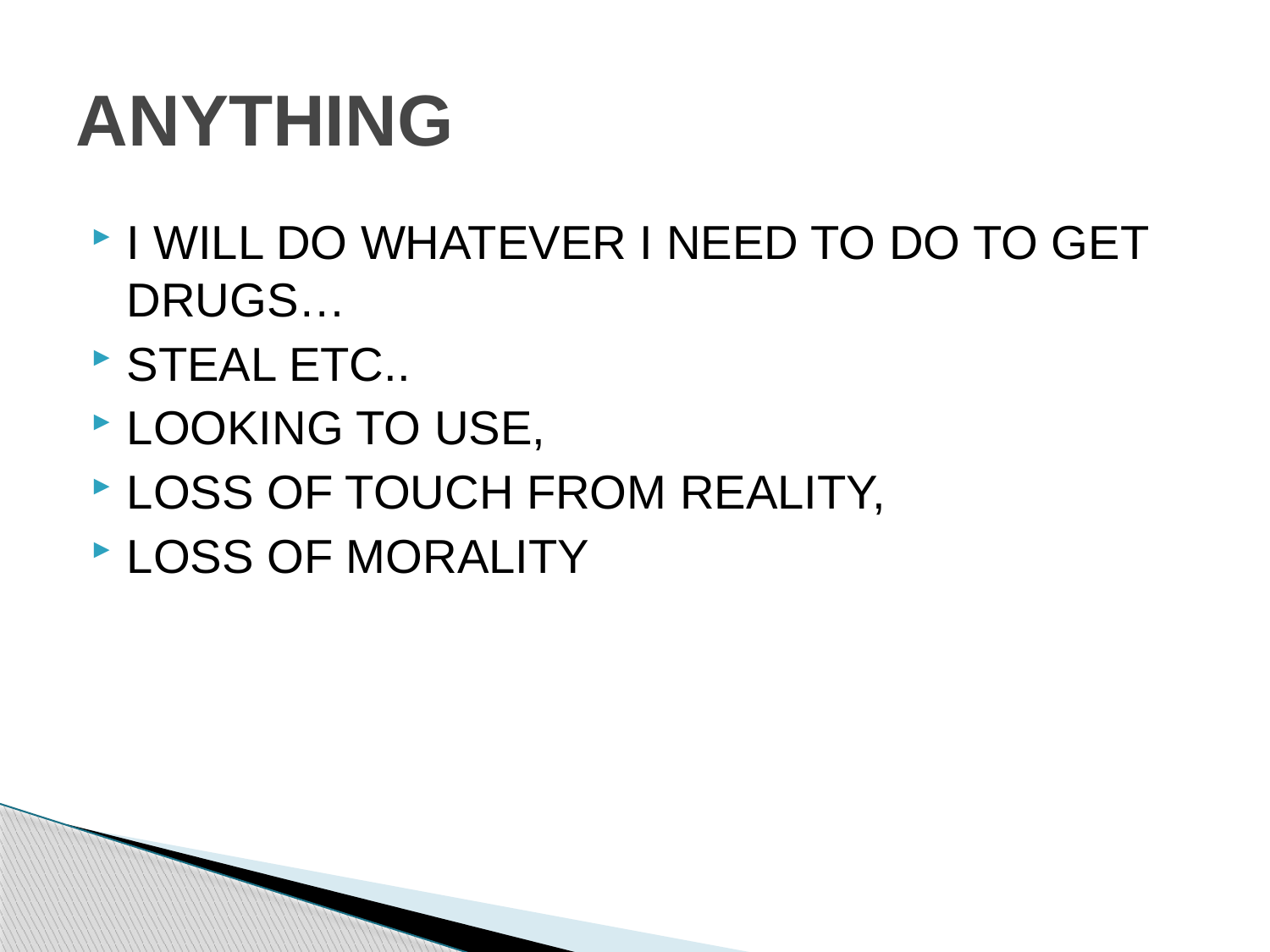

# ANYTHING
I WILL DO WHATEVER I NEED TO DO TO GET DRUGS…
STEAL ETC..
LOOKING TO USE,
LOSS OF TOUCH FROM REALITY,
LOSS OF MORALITY